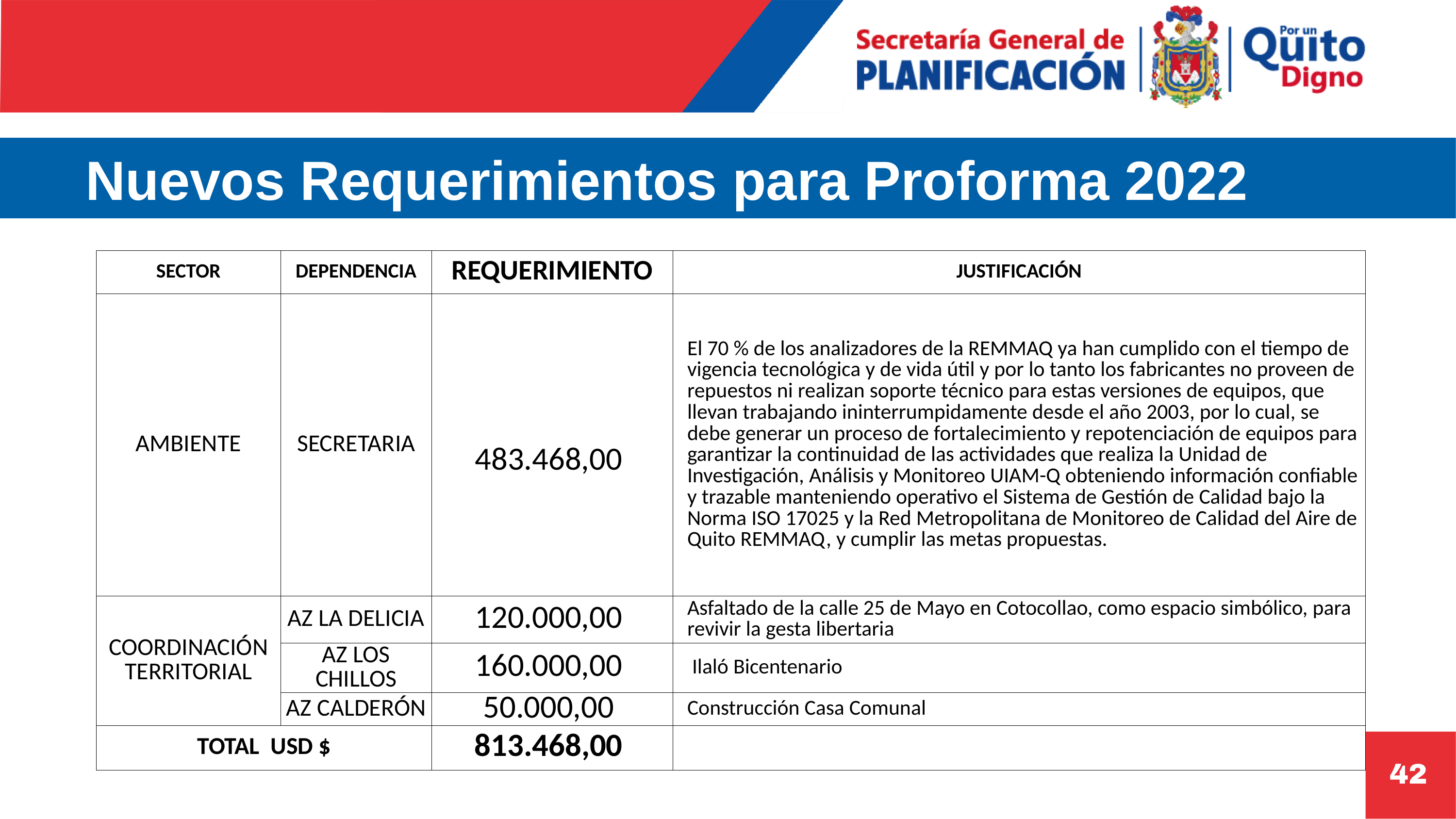

# Nuevos Requerimientos para Proforma 2022
| SECTOR | DEPENDENCIA | REQUERIMIENTO | JUSTIFICACIÓN |
| --- | --- | --- | --- |
| AMBIENTE | SECRETARIA | 483.468,00 | El 70 % de los analizadores de la REMMAQ ya han cumplido con el tiempo de vigencia tecnológica y de vida útil y por lo tanto los fabricantes no proveen de repuestos ni realizan soporte técnico para estas versiones de equipos, que llevan trabajando ininterrumpidamente desde el año 2003, por lo cual, se debe generar un proceso de fortalecimiento y repotenciación de equipos para garantizar la continuidad de las actividades que realiza la Unidad de Investigación, Análisis y Monitoreo UIAM-Q obteniendo información confiable y trazable manteniendo operativo el Sistema de Gestión de Calidad bajo la Norma ISO 17025 y la Red Metropolitana de Monitoreo de Calidad del Aire de Quito REMMAQ, y cumplir las metas propuestas. |
| COORDINACIÓN TERRITORIAL | AZ LA DELICIA | 120.000,00 | Asfaltado de la calle 25 de Mayo en Cotocollao, como espacio simbólico, para revivir la gesta libertaria |
|  | AZ LOS CHILLOS | 160.000,00 | Ilaló Bicentenario |
|  | AZ CALDERÓN | 50.000,00 | Construcción Casa Comunal |
| TOTAL  USD $ |  | 813.468,00 |  |
42